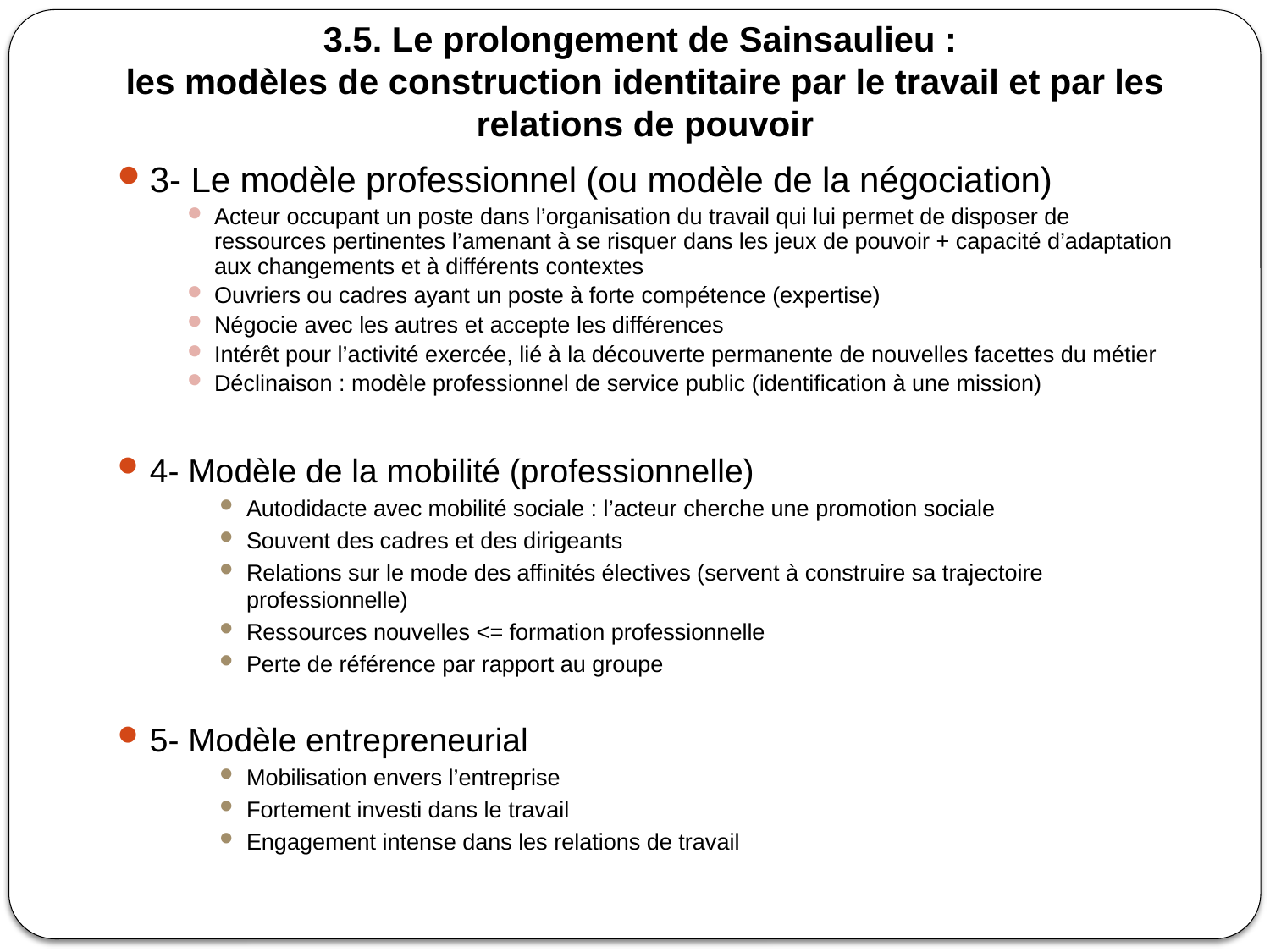

# 3.5. Le prolongement de Sainsaulieu : les modèles de construction identitaire par le travail et par les relations de pouvoir
3- Le modèle professionnel (ou modèle de la négociation)
Acteur occupant un poste dans l’organisation du travail qui lui permet de disposer de ressources pertinentes l’amenant à se risquer dans les jeux de pouvoir + capacité d’adaptation aux changements et à différents contextes
Ouvriers ou cadres ayant un poste à forte compétence (expertise)
Négocie avec les autres et accepte les différences
Intérêt pour l’activité exercée, lié à la découverte permanente de nouvelles facettes du métier
Déclinaison : modèle professionnel de service public (identification à une mission)

4- Modèle de la mobilité (professionnelle)
Autodidacte avec mobilité sociale : l’acteur cherche une promotion sociale
Souvent des cadres et des dirigeants
Relations sur le mode des affinités électives (servent à construire sa trajectoire professionnelle)
Ressources nouvelles <= formation professionnelle
Perte de référence par rapport au groupe

5- Modèle entrepreneurial
Mobilisation envers l’entreprise
Fortement investi dans le travail
Engagement intense dans les relations de travail